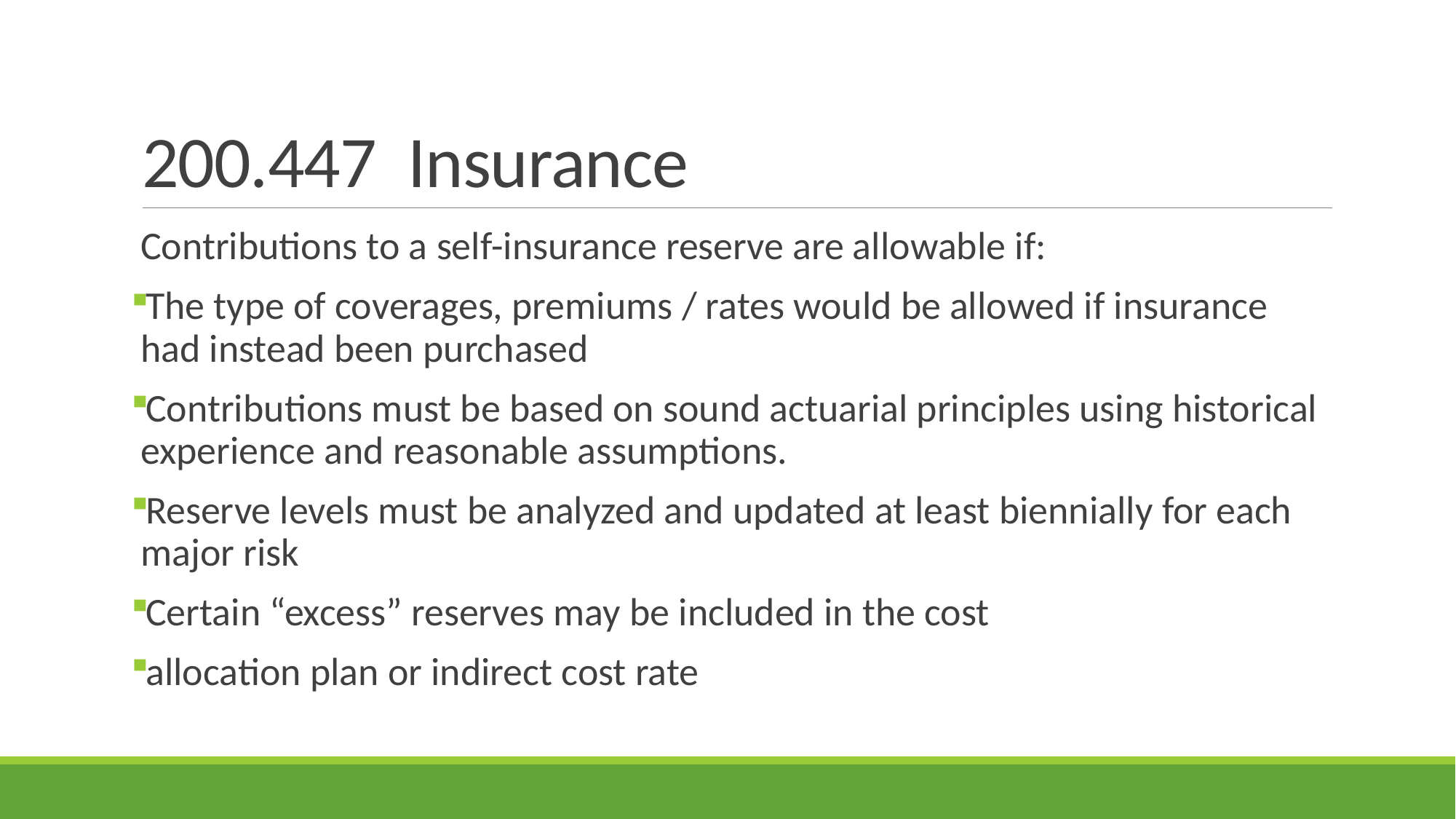

# 200.447  Insurance
Contributions to a self-insurance reserve are allowable if:
The type of coverages, premiums / rates would be allowed if insurance had instead been purchased
Contributions must be based on sound actuarial principles using historical experience and reasonable assumptions.
Reserve levels must be analyzed and updated at least biennially for each major risk
Certain “excess” reserves may be included in the cost
allocation plan or indirect cost rate